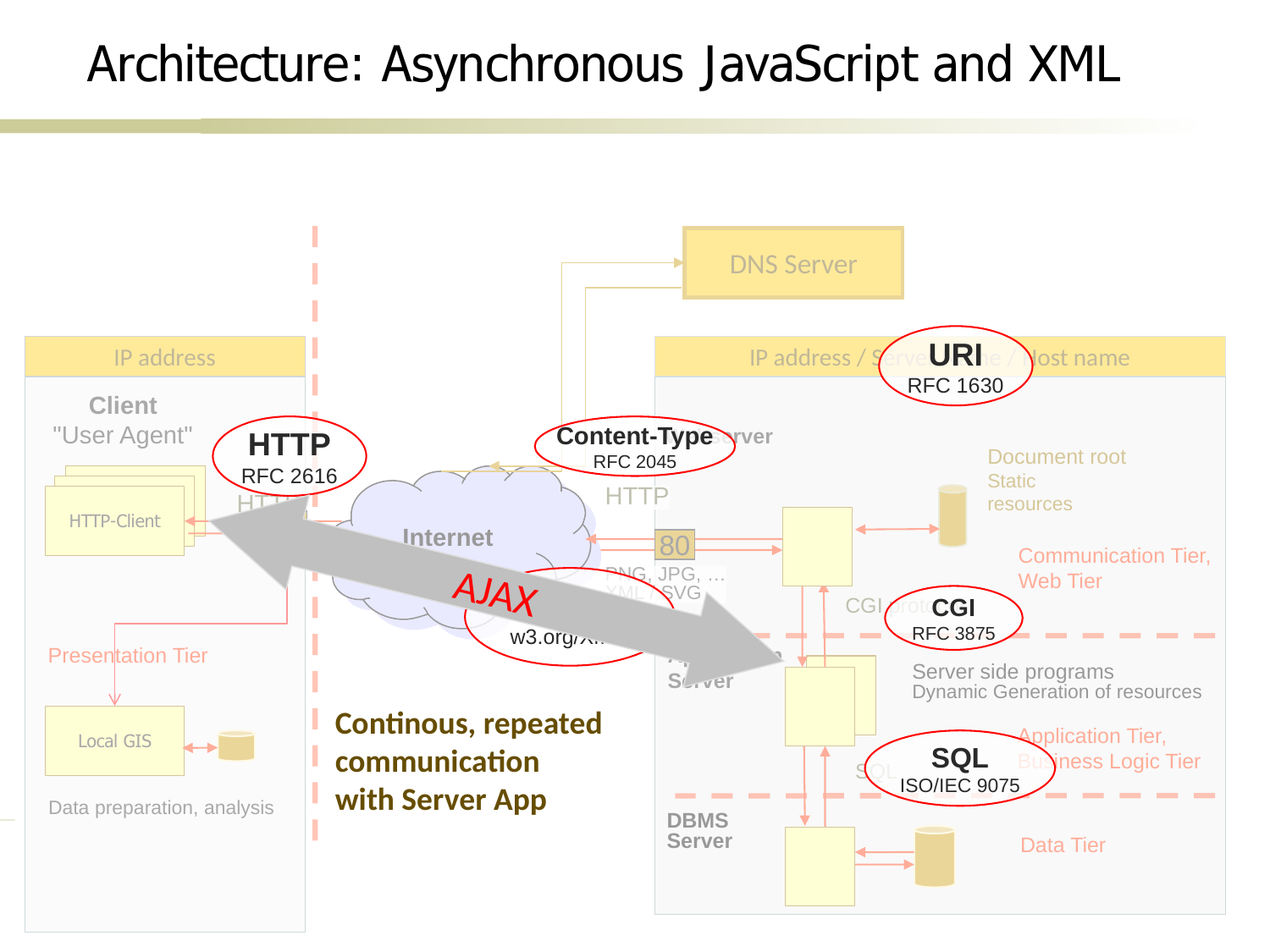

Architecture: Asynchronous JavaScript and XML

Content-Type
RFC 2045
HTTP
RFC 2616
XML
w3.org/XML/
CGI
RFC 3875
SQL
ISO/IEC 9075

DNS Server
URI
RFC 1630
IP address
IP address / Server Name / Host name

Client
"User Agent"
Webserver
Document root
Static
resources
HTTP-Client

HTTP-Client

HTTP-Client
HTTP
HTTP

80

Internet

80

Communication Tier,
Web Tier

AJAX

PNG, JPG, …
XML / SVG
CGI protocol

Presentation Tier
Application
Server

Server side programs
Dynamic Generation of resources

Continous, repeated
communication
with Server App
Local GIS
Application Tier,
Business Logic Tier

SQL

Data preparation, analysis
DBMS
Server
Data Tier